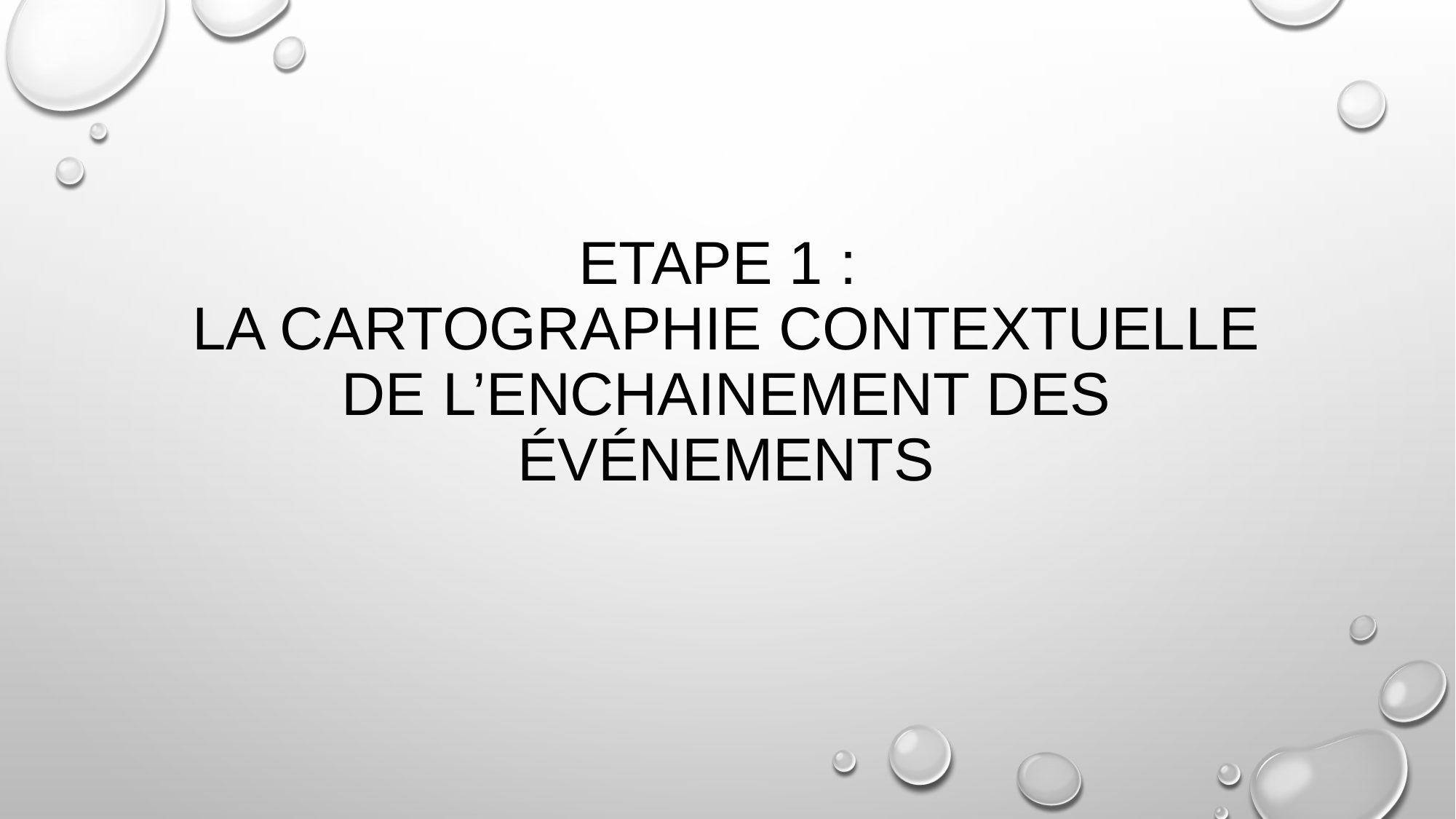

# Etape 1 : La cartographie contextuelle de l’enchainement des événements